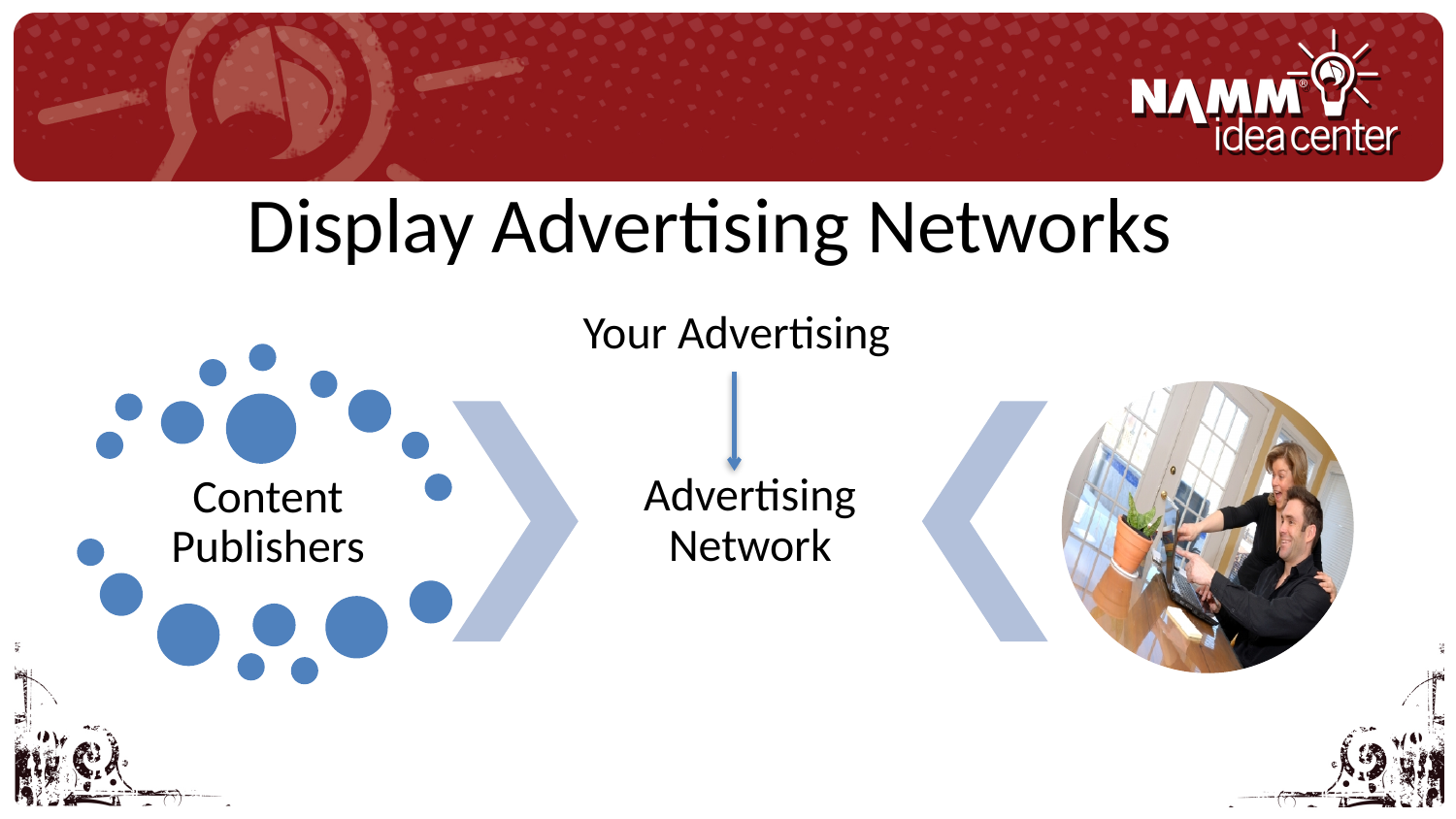

# Display Advertising Networks
Content Publishers
Advertising Network

Your Advertising